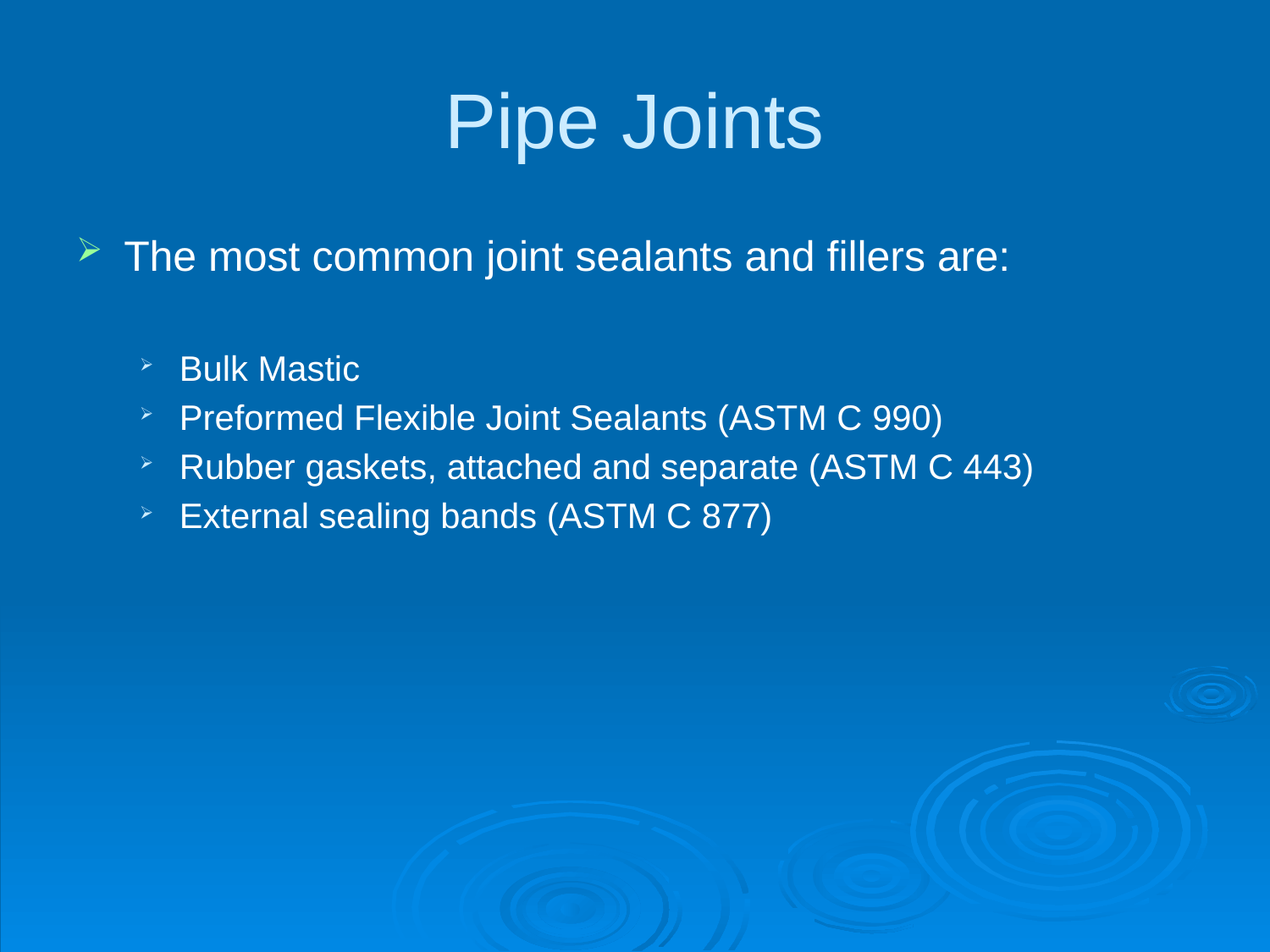

# Pipe Joints
The most common joint sealants and fillers are:

Bulk Mastic
Preformed Flexible Joint Sealants (ASTM C 990)
Rubber gaskets, attached and separate (ASTM C 443)
External sealing bands (ASTM C 877)